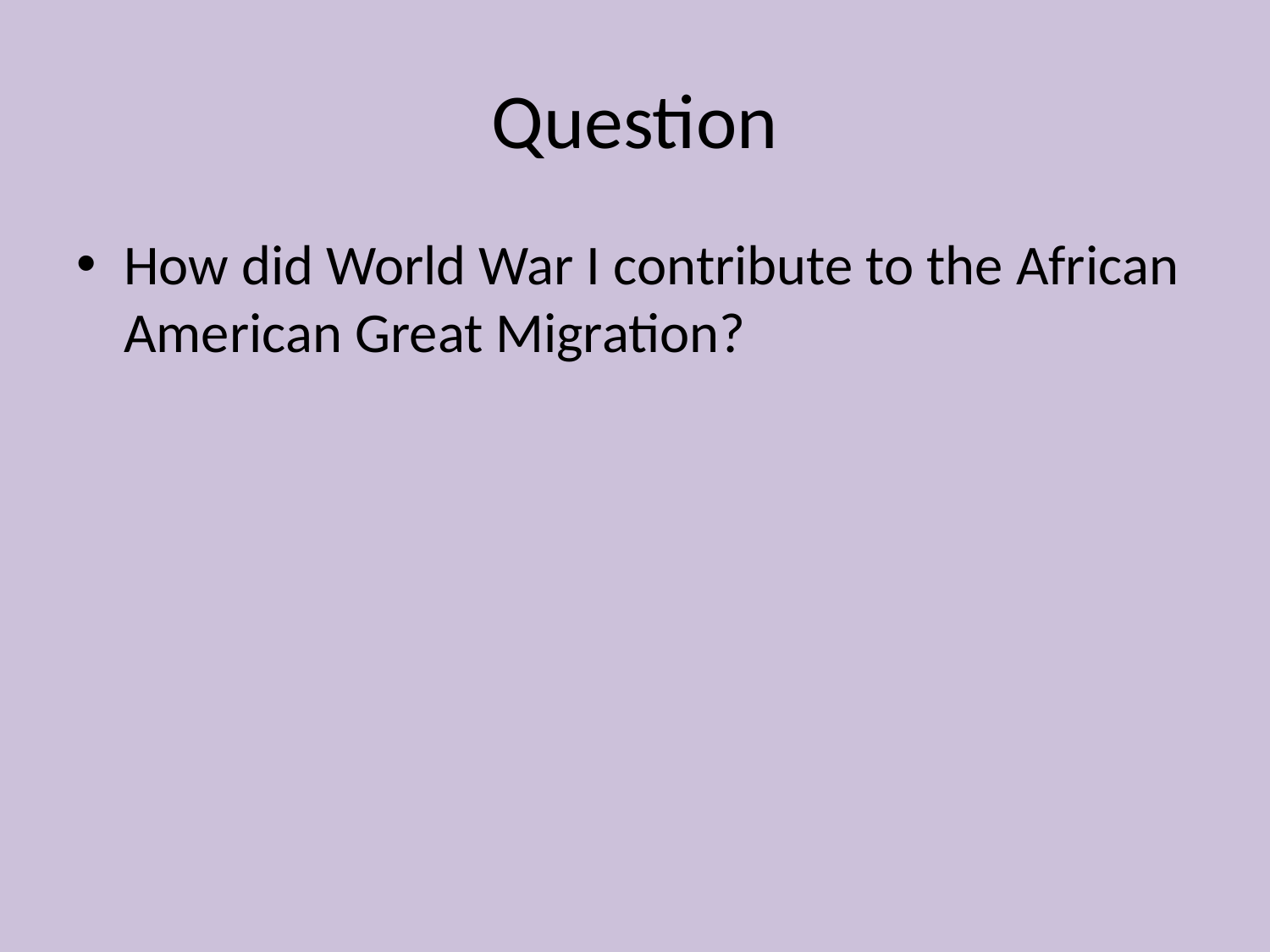

# Question
How did World War I contribute to the African American Great Migration?